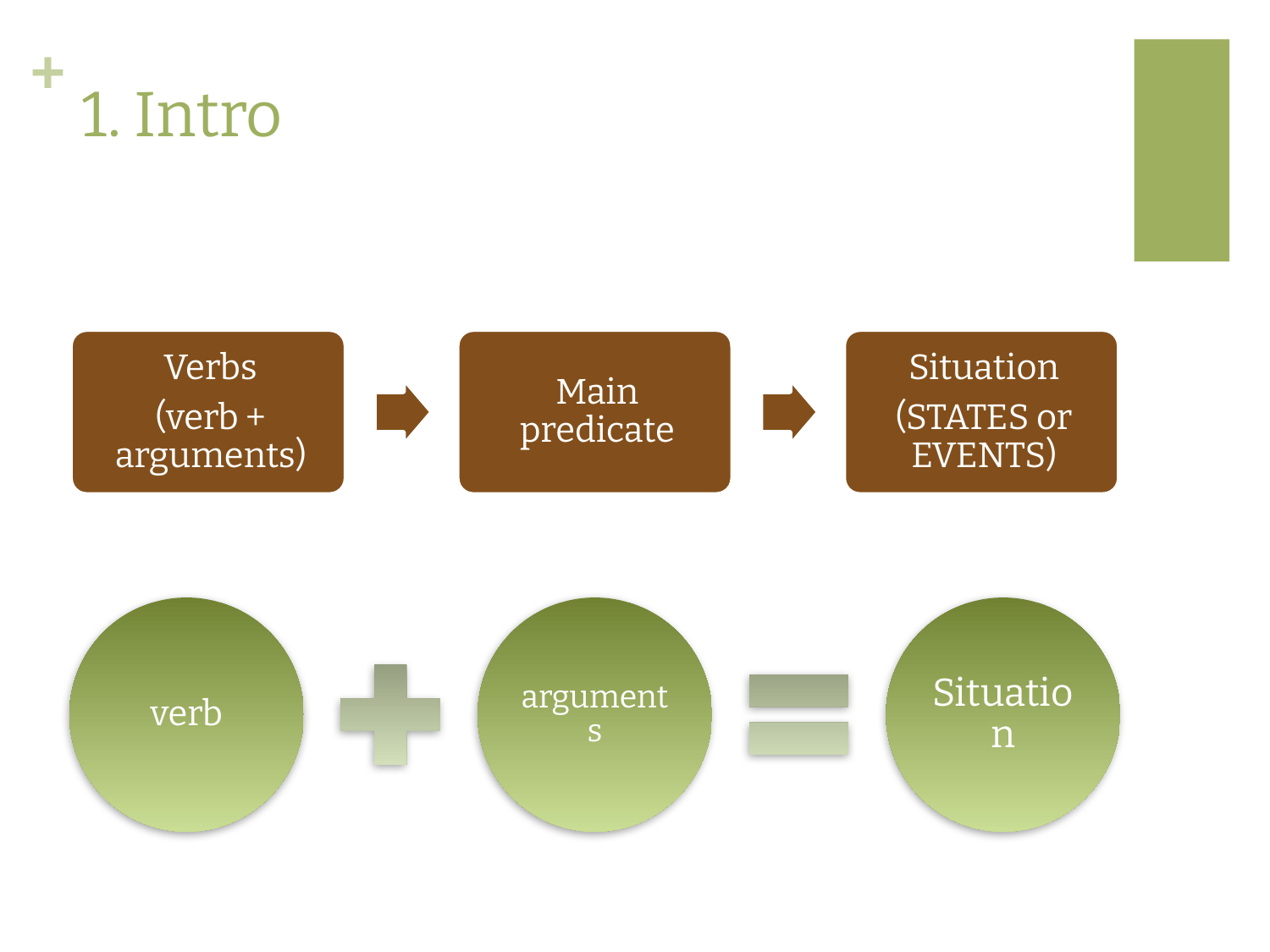

# 1. Intro
Verbs
(verb + arguments)

Main predicate

Situation
(STATES or EVENTS)
verb

arguments

Situation